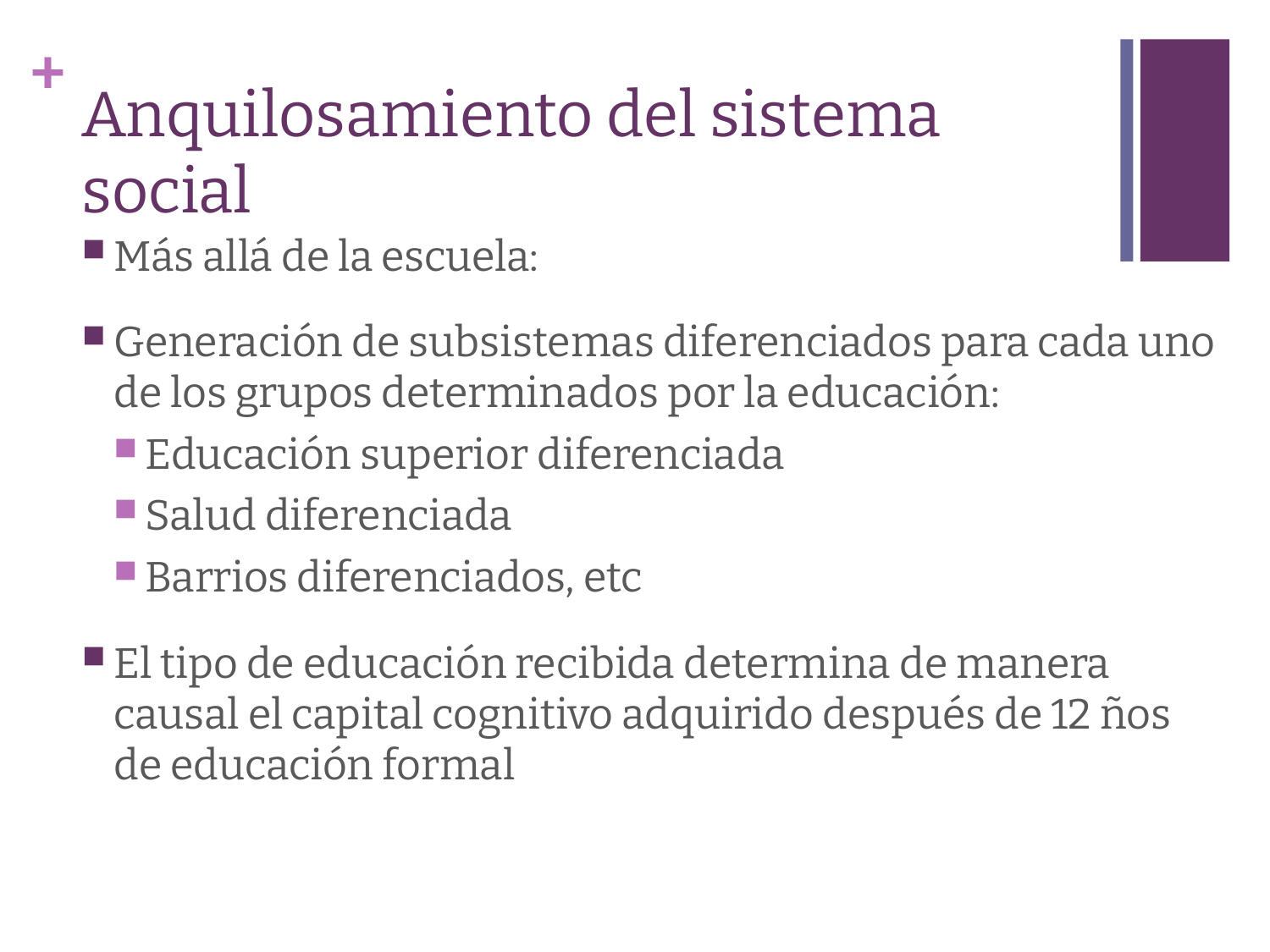

# Anquilosamiento del sistema social
Más allá de la escuela:
Generación de subsistemas diferenciados para cada uno de los grupos determinados por la educación:
Educación superior diferenciada
Salud diferenciada
Barrios diferenciados, etc
El tipo de educación recibida determina de manera causal el capital cognitivo adquirido después de 12 ños de educación formal